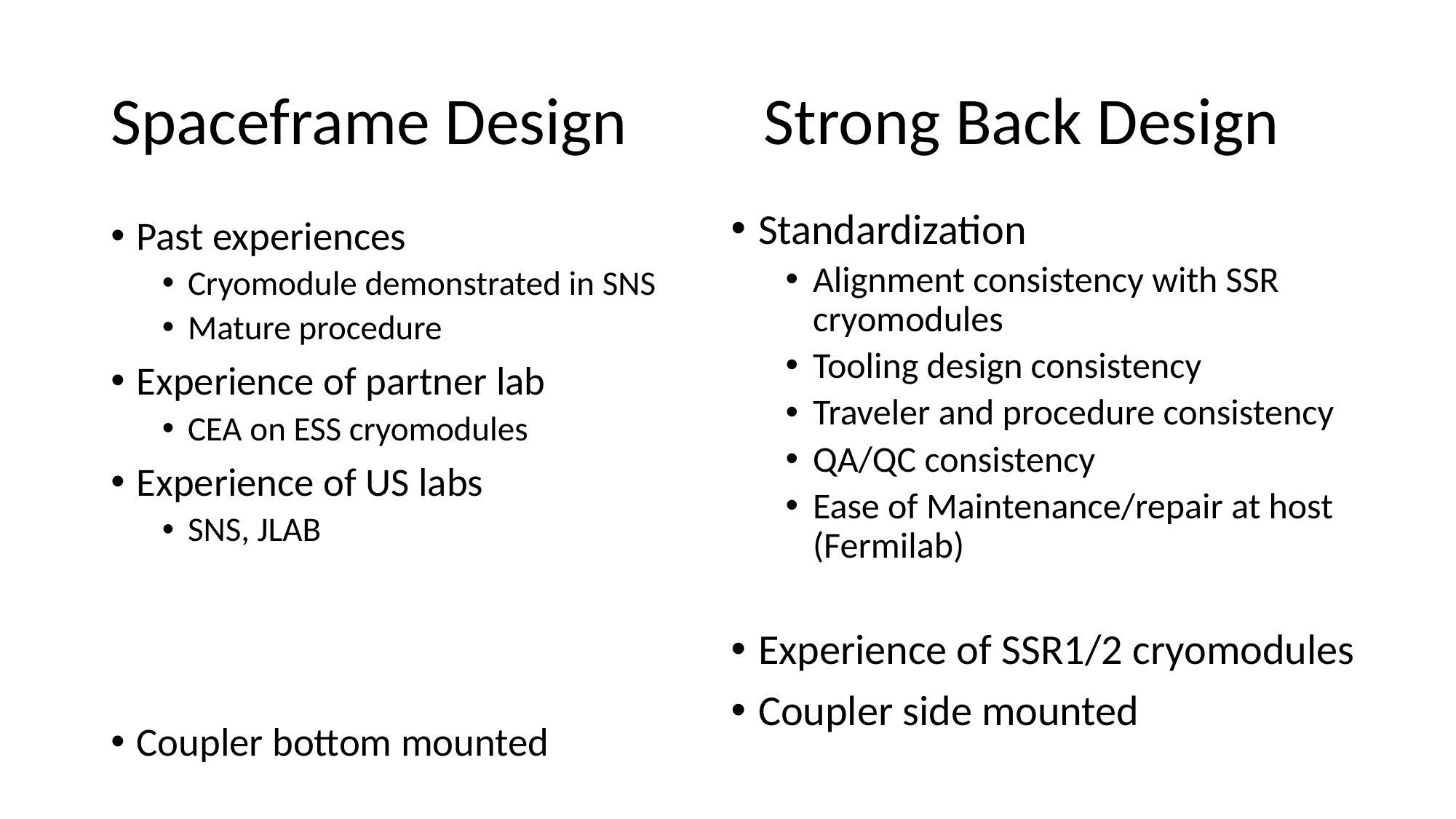

# Spaceframe Design
Strong Back Design
Standardization
Alignment consistency with SSR cryomodules
Tooling design consistency
Traveler and procedure consistency
QA/QC consistency
Ease of Maintenance/repair at host (Fermilab)

Experience of SSR1/2 cryomodules
Coupler side mounted
Past experiences
Cryomodule demonstrated in SNS
Mature procedure
Experience of partner lab
CEA on ESS cryomodules
Experience of US labs
SNS, JLAB

Coupler bottom mounted